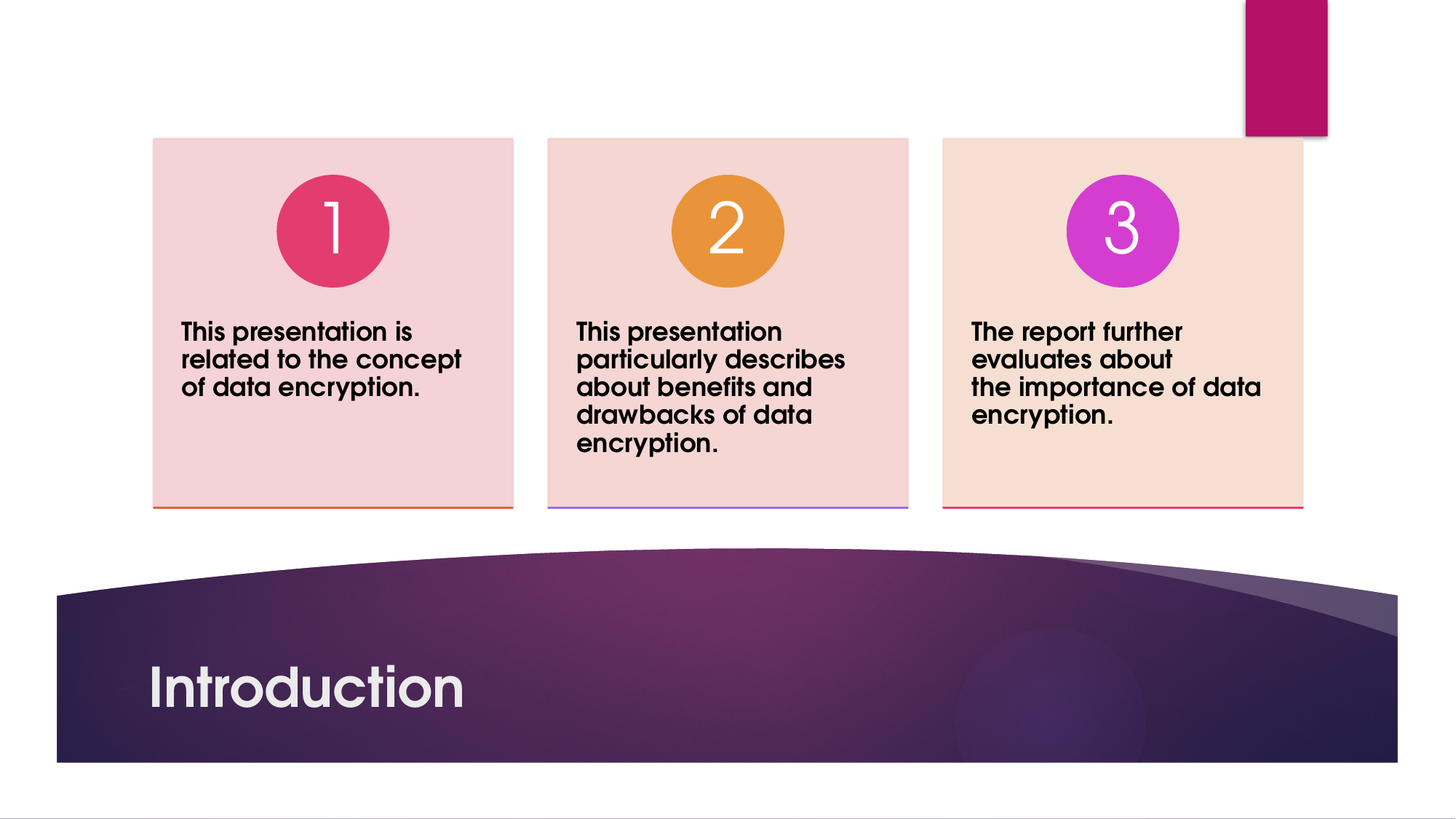

This presentation is related to the concept of data encryption.
1
This presentation particularly describes about benefits and drawbacks of data encryption.
2
The report further evaluates about the importance of data encryption.
3
# Introduction